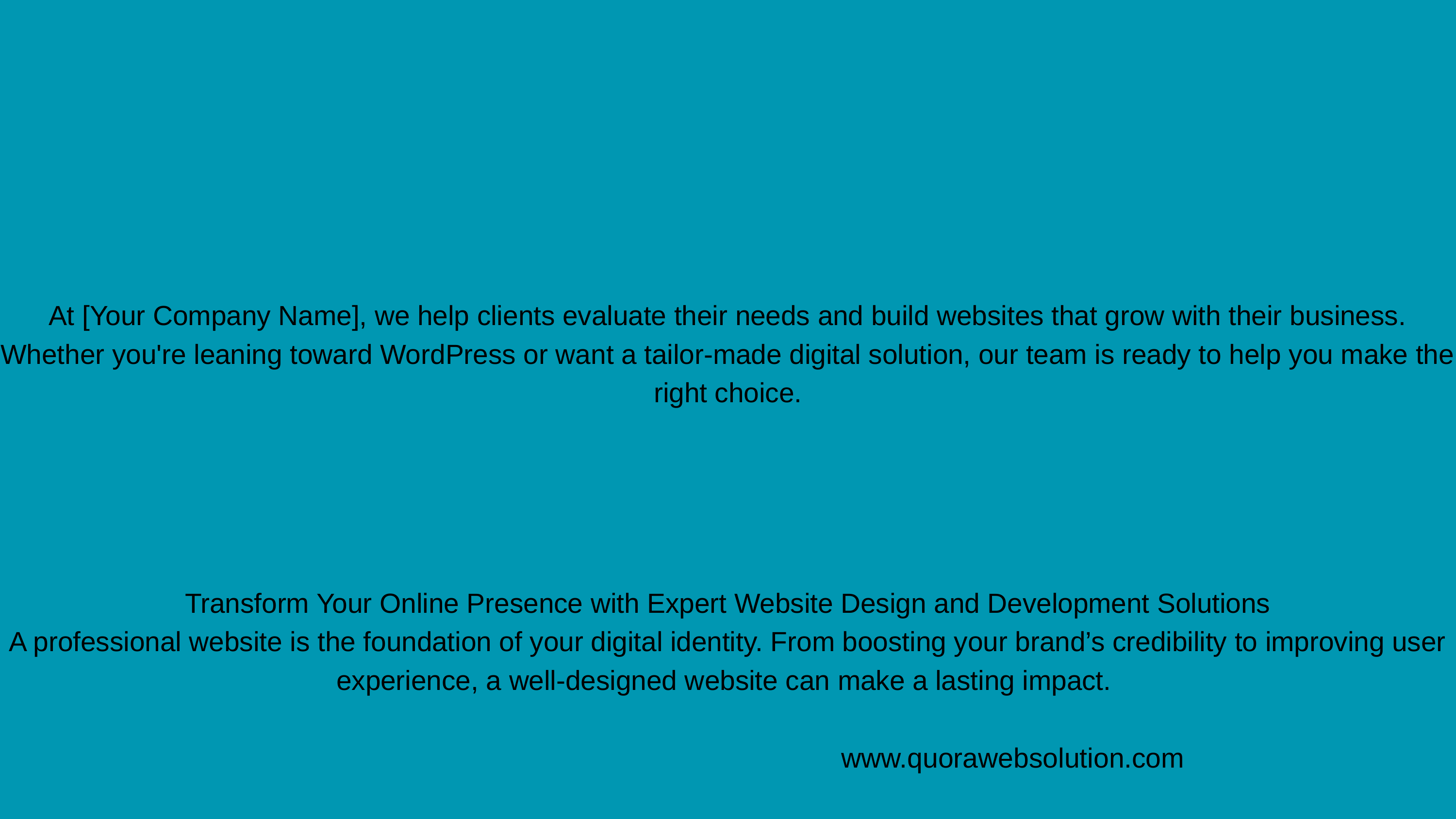

At [Your Company Name], we help clients evaluate their needs and build websites that grow with their business. Whether you're leaning toward WordPress or want a tailor-made digital solution, our team is ready to help you make the right choice.
Transform Your Online Presence with Expert Website Design and Development Solutions
A professional website is the foundation of your digital identity. From boosting your brand’s credibility to improving user experience, a well-designed website can make a lasting impact.
www.quorawebsolution.com